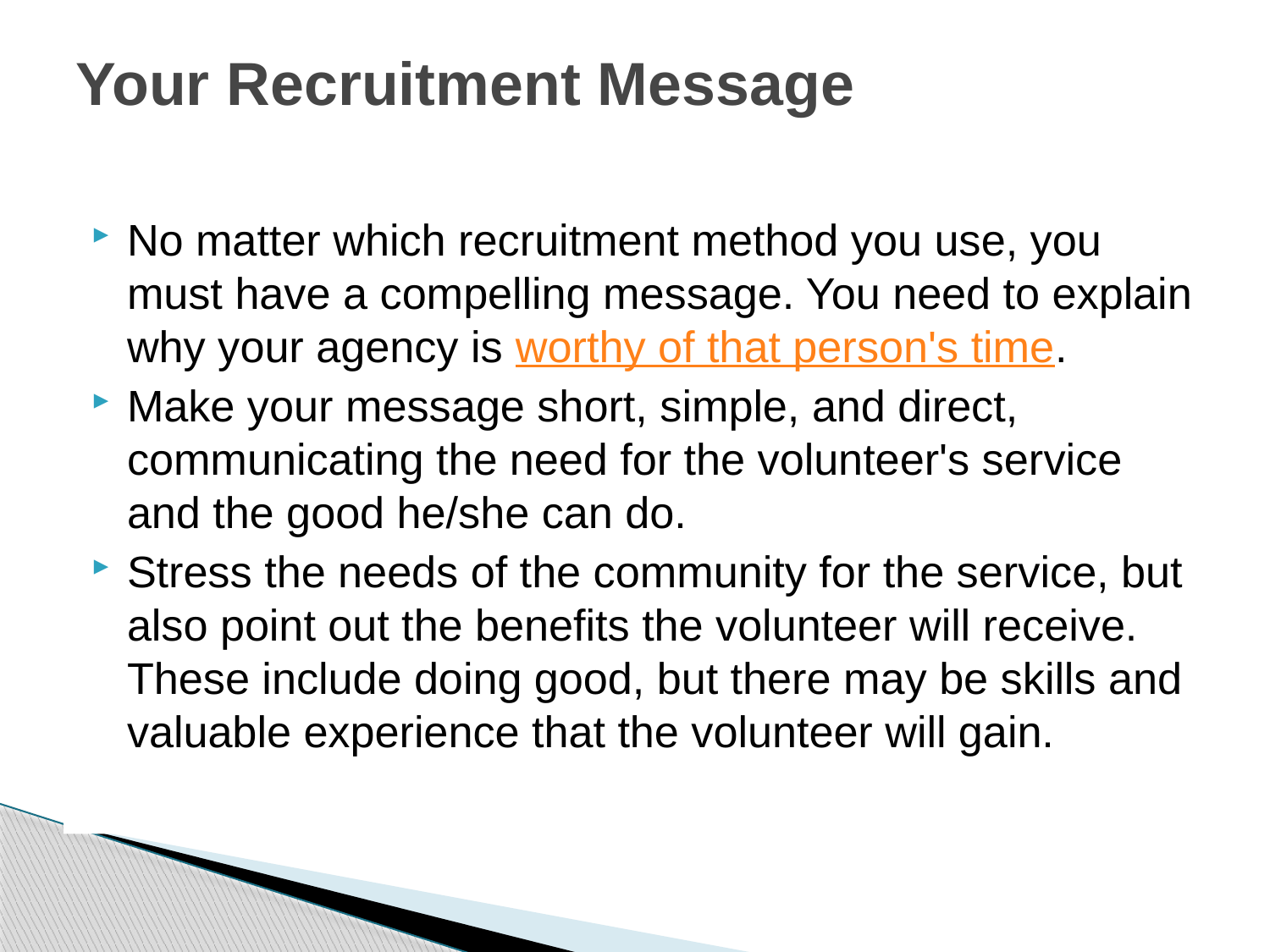

# Your Recruitment Message
No matter which recruitment method you use, you must have a compelling message. You need to explain why your agency is worthy of that person's time.
Make your message short, simple, and direct, communicating the need for the volunteer's service and the good he/she can do.
Stress the needs of the community for the service, but also point out the benefits the volunteer will receive. These include doing good, but there may be skills and valuable experience that the volunteer will gain.